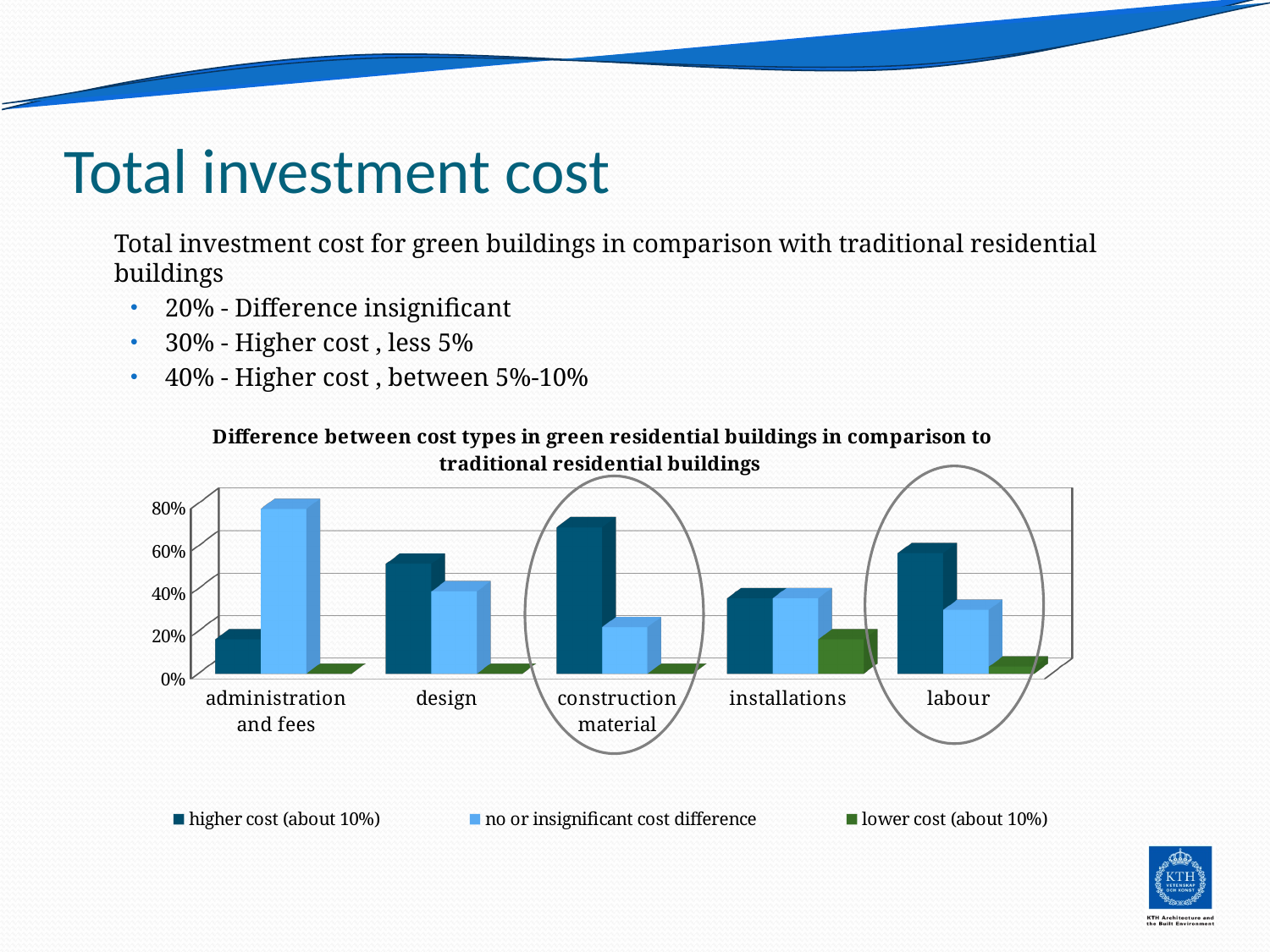

# Total investment cost
	Total investment cost for green buildings in comparison with traditional residential buildings
20% - Difference insignificant
30% - Higher cost , less 5%
40% - Higher cost , between 5%-10%

[unsupported chart]